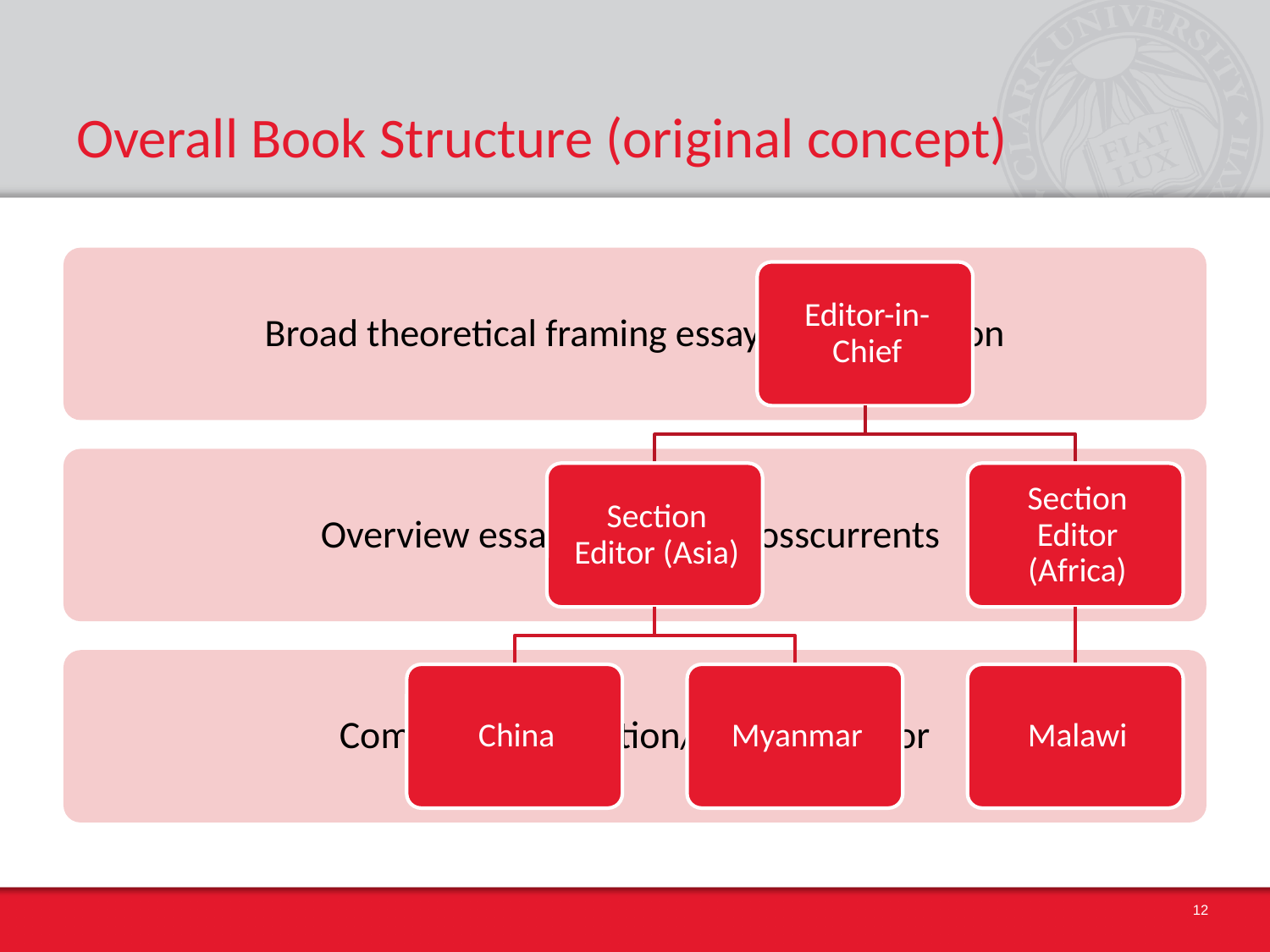

# Overall Book Structure (original concept)
Commissioned nation/chapter author
Overview essays/regional crosscurrents
Broad theoretical framing essay and conclusion
Editor-in-Chief
Section Editor (Asia)
China
Myanmar
Section Editor (Africa)
Malawi
12